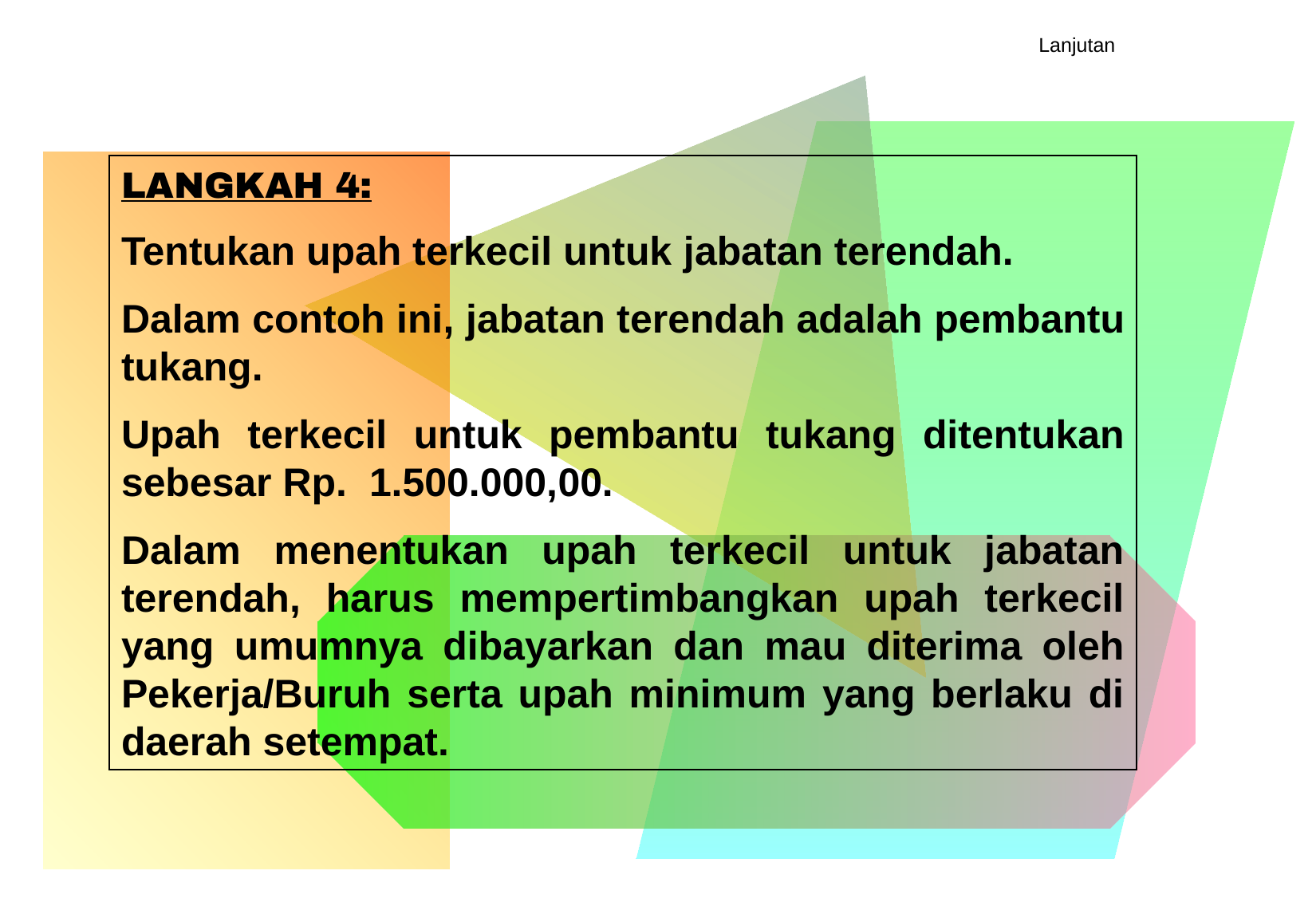

Lanjutan
LANGKAH 4:
Tentukan upah terkecil untuk jabatan terendah.
Dalam contoh ini, jabatan terendah adalah pembantu tukang.
Upah terkecil untuk pembantu tukang ditentukan sebesar Rp.  1.500.000,00.
Dalam menentukan upah terkecil untuk jabatan terendah, harus mempertimbangkan upah terkecil yang umumnya dibayarkan dan mau diterima oleh Pekerja/Buruh serta upah minimum yang berlaku di daerah setempat.